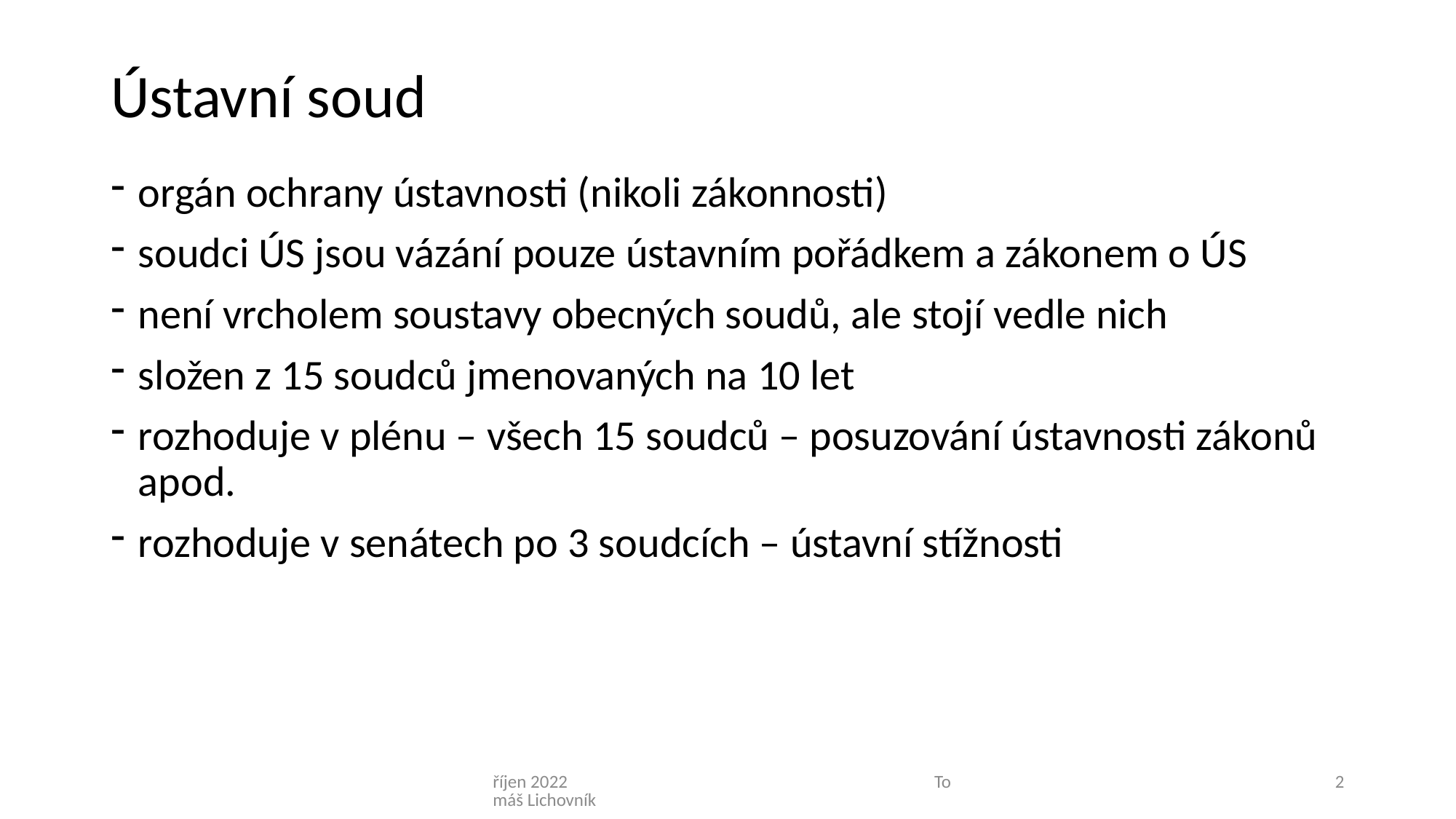

# Ústavní soud
orgán ochrany ústavnosti (nikoli zákonnosti)
soudci ÚS jsou vázání pouze ústavním pořádkem a zákonem o ÚS
není vrcholem soustavy obecných soudů, ale stojí vedle nich
složen z 15 soudců jmenovaných na 10 let
rozhoduje v plénu – všech 15 soudců – posuzování ústavnosti zákonů apod.
rozhoduje v senátech po 3 soudcích – ústavní stížnosti
říjen 2022                                                                                        Tomáš Lichovník
2